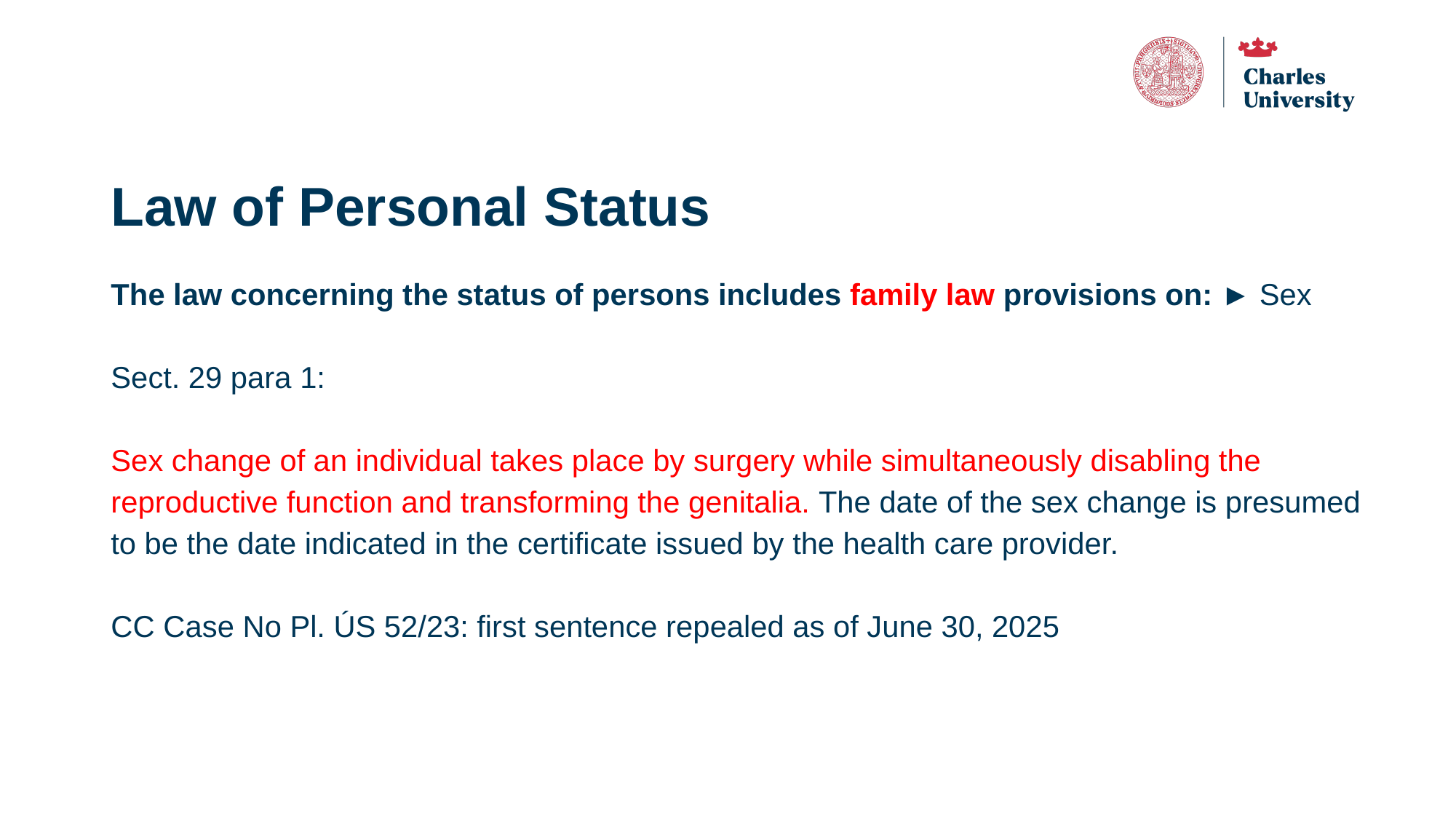

# Law of Personal Status
The law concerning the status of persons includes family law provisions on: ► Sex

Sect. 29 para 1:

Sex change of an individual takes place by surgery while simultaneously disabling the reproductive function and transforming the genitalia. The date of the sex change is presumed to be the date indicated in the certificate issued by the health care provider.

CC Case No Pl. ÚS 52/23: first sentence repealed as of June 30, 2025